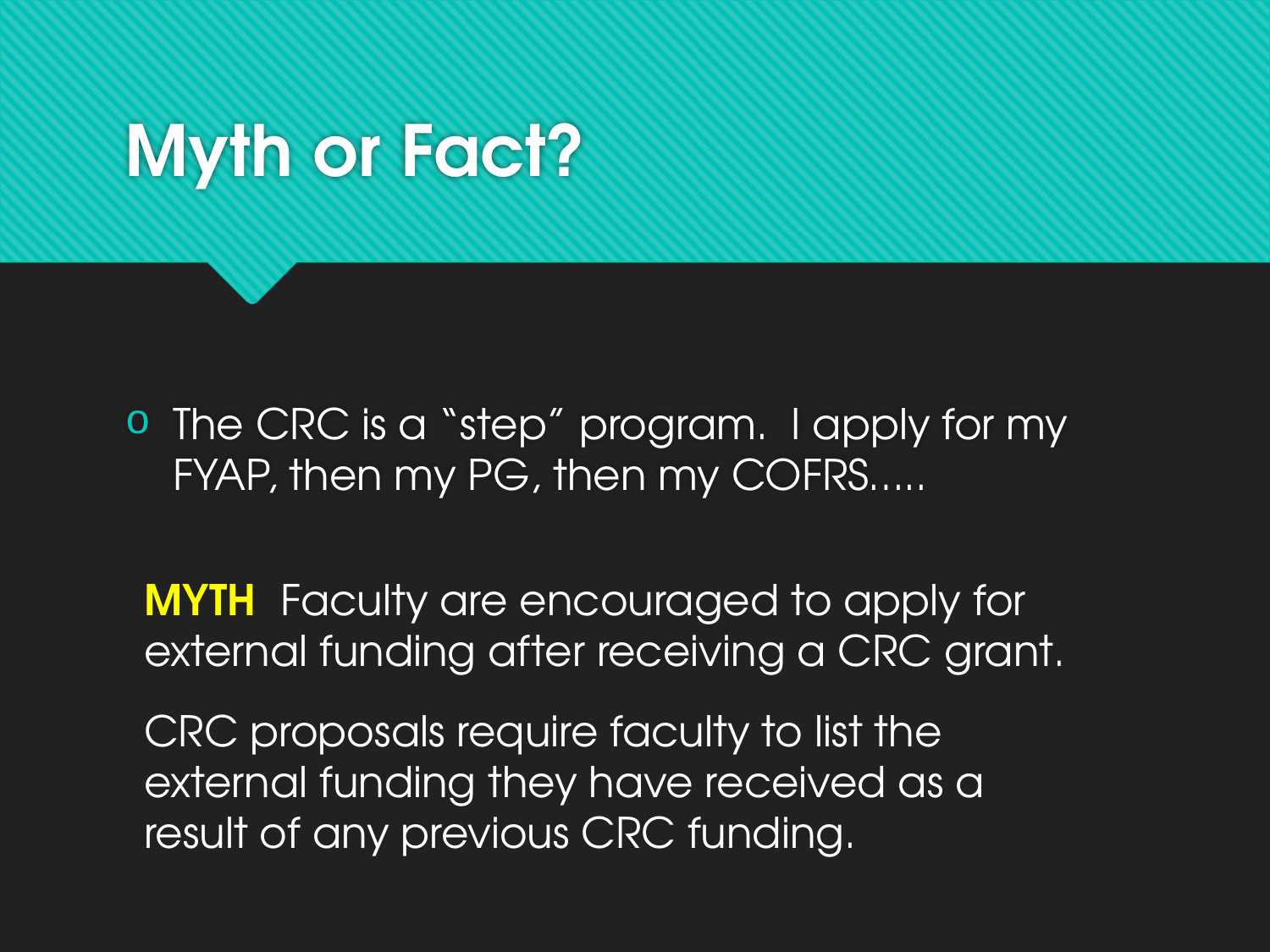

# Myth or Fact?
The CRC is a “step” program.  I apply for my FYAP, then my PG, then my COFRS…..
MYTH  Faculty are encouraged to apply for external funding after receiving a CRC grant.
CRC proposals require faculty to list the external funding they have received as a result of any previous CRC funding.